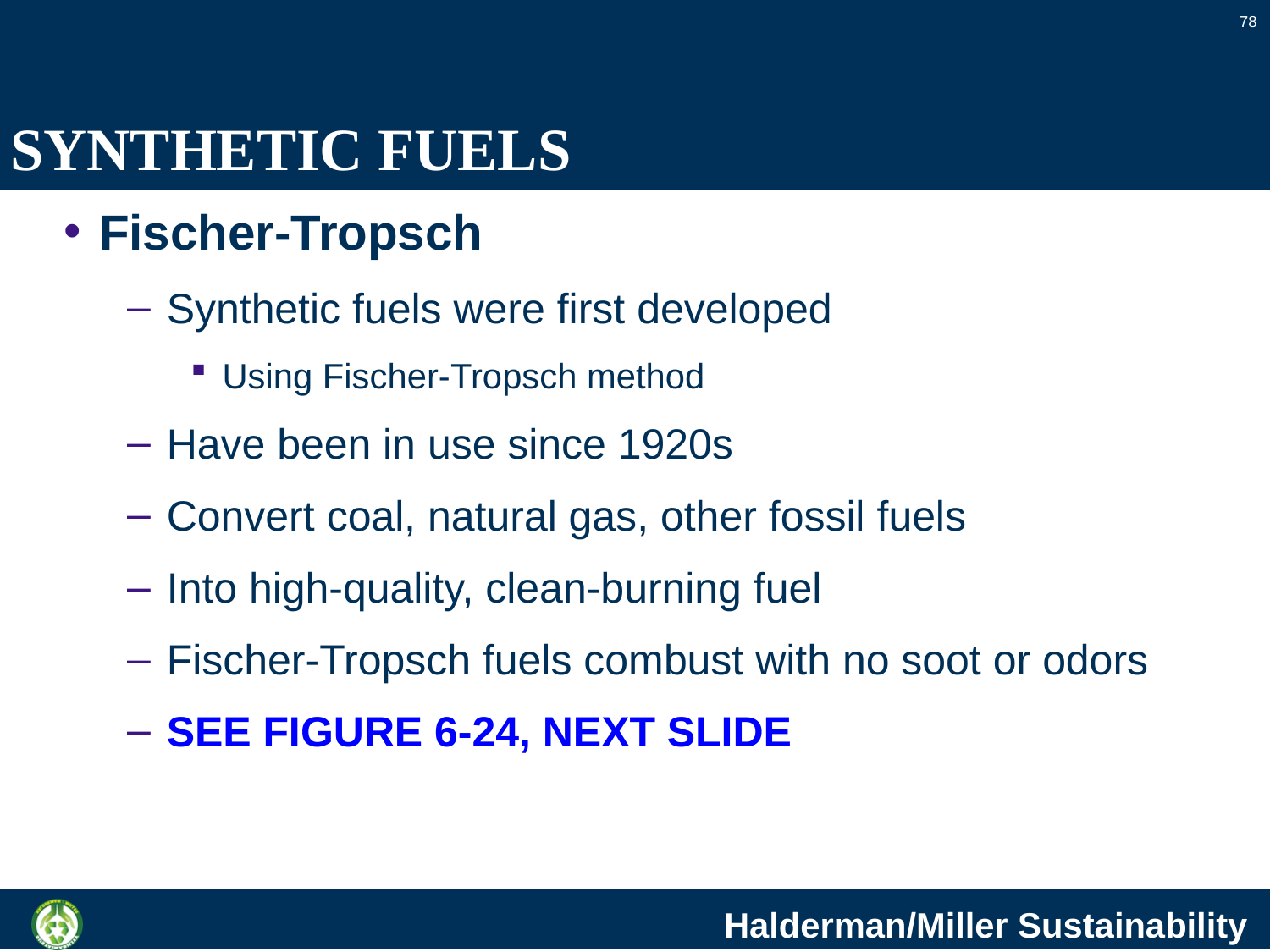

78
# SYNTHETIC FUELS
Fischer-Tropsch
Synthetic fuels were first developed
Using Fischer-Tropsch method
Have been in use since 1920s
Convert coal, natural gas, other fossil fuels
Into high-quality, clean-burning fuel
Fischer-Tropsch fuels combust with no soot or odors
SEE FIGURE 6-24, NEXT SLIDE